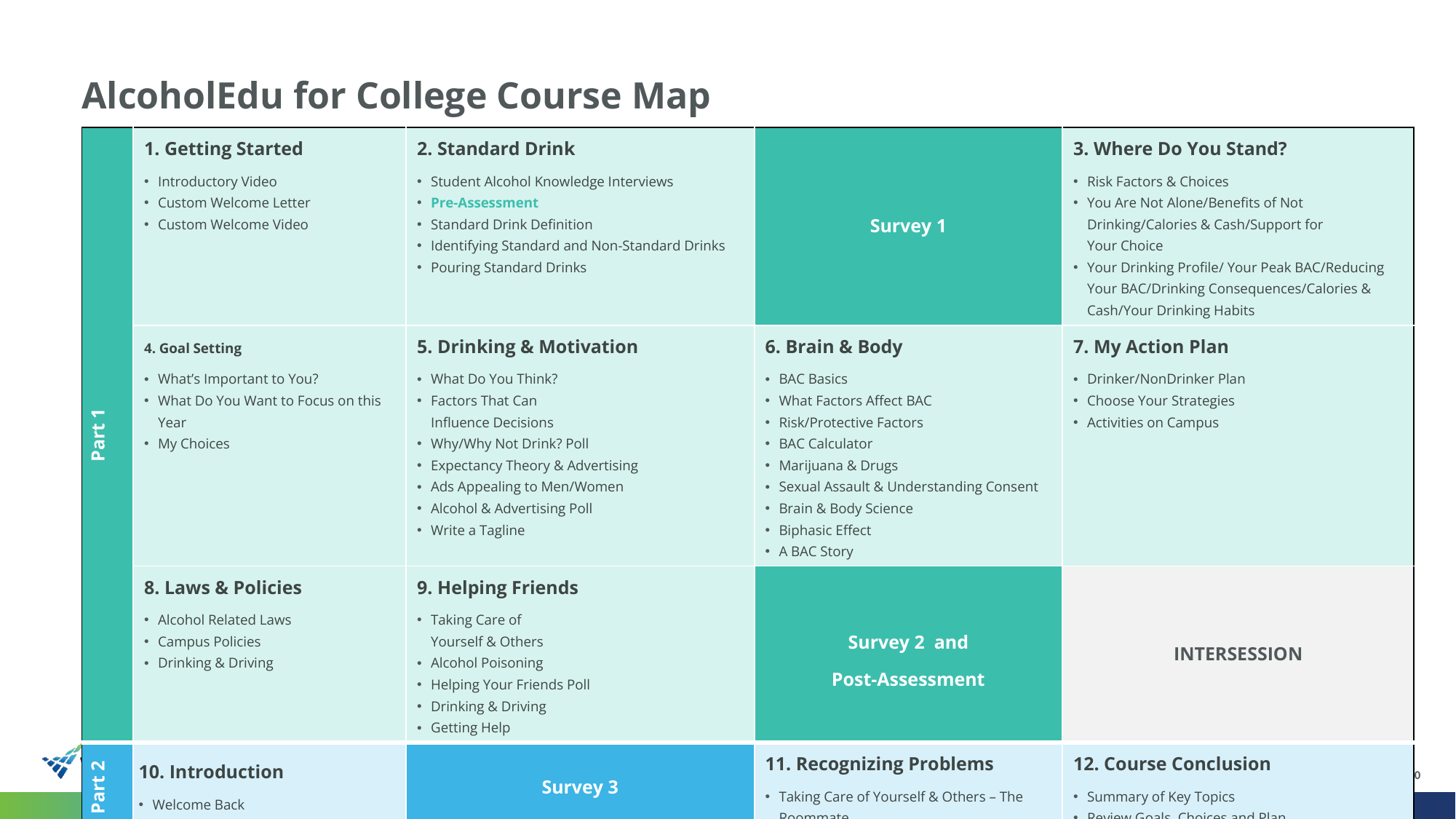

# AlcoholEdu for College Course Map
| Part 1 | 1. Getting Started Introductory Video Custom Welcome Letter Custom Welcome Video | 2. Standard Drink Student Alcohol Knowledge Interviews Pre-Assessment Standard Drink Definition Identifying Standard and Non-Standard Drinks Pouring Standard Drinks | Survey 1 | 3. Where Do You Stand? Risk Factors & Choices You Are Not Alone/Benefits of Not Drinking/Calories & Cash/Support for Your Choice Your Drinking Profile/ Your Peak BAC/Reducing Your BAC/Drinking Consequences/Calories & Cash/Your Drinking Habits |
| --- | --- | --- | --- | --- |
|  | 4. Goal Setting What’s Important to You? What Do You Want to Focus on this Year My Choices | 5. Drinking & Motivation What Do You Think? Factors That Can Influence Decisions Why/Why Not Drink? Poll Expectancy Theory & Advertising Ads Appealing to Men/Women Alcohol & Advertising Poll Write a Tagline | 6. Brain & Body BAC Basics What Factors Affect BAC Risk/Protective Factors BAC Calculator Marijuana & Drugs Sexual Assault & Understanding Consent Brain & Body Science Biphasic Effect A BAC Story | 7. My Action Plan Drinker/NonDrinker Plan Choose Your Strategies Activities on Campus |
|  | 8. Laws & Policies Alcohol Related Laws Campus Policies Drinking & Driving | 9. Helping Friends Taking Care of Yourself & Others Alcohol Poisoning Helping Your Friends Poll Drinking & Driving Getting Help | Survey 2 and Post-Assessment | INTERSESSION |
| Part 2 | 10. Introduction Welcome Back | Survey 3 | 11. Recognizing Problems Taking Care of Yourself & Others – The Roommate | 12. Course Conclusion Summary of Key Topics Review Goals, Choices and Plan |
30